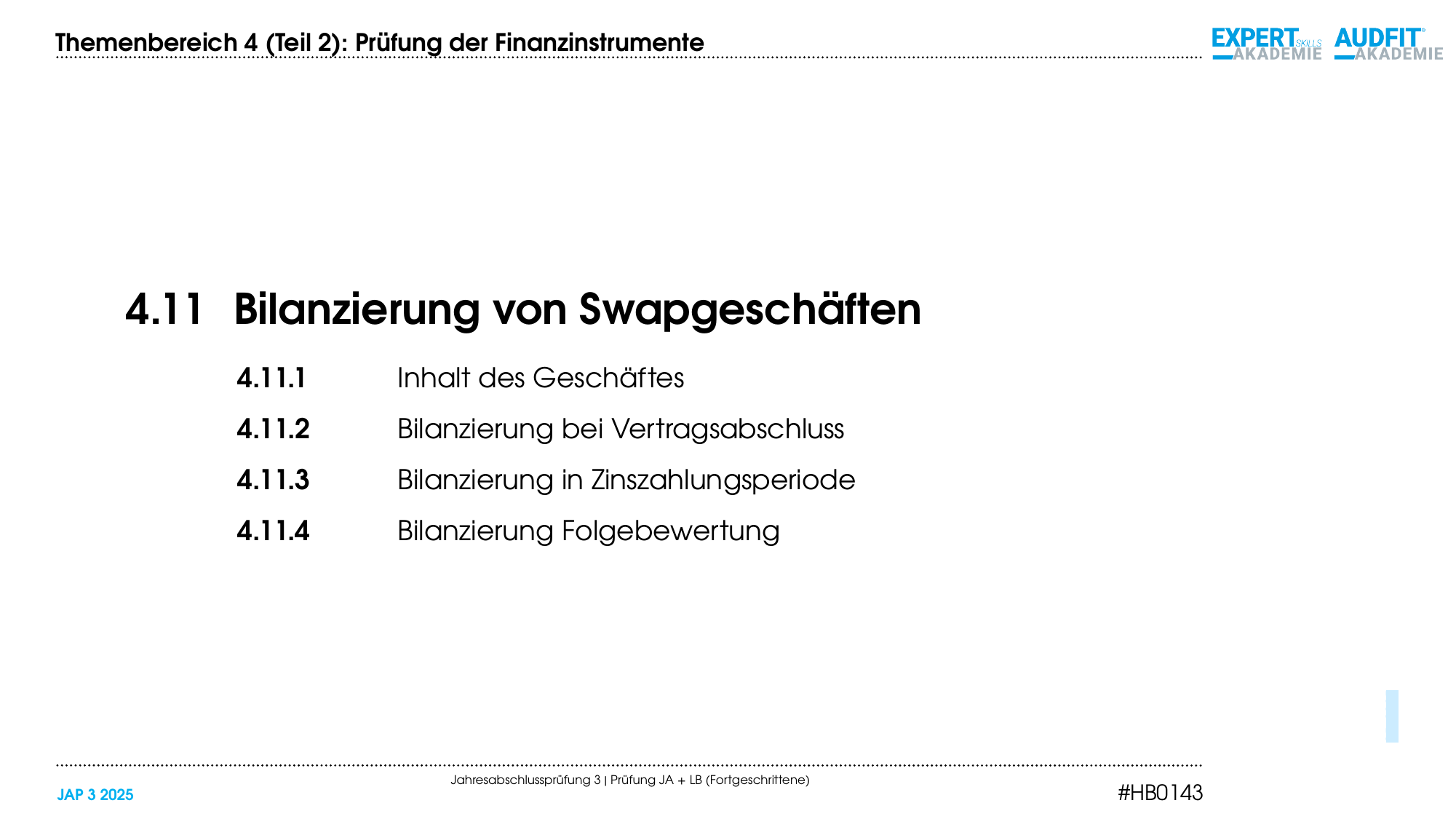

Themenbereich 4 (Teil 2): Prüfung der Finanzinstrumente
4.11	Bilanzierung von Swapgeschäften
4.11.1	Inhalt des Geschäftes
4.11.2	Bilanzierung bei Vertragsabschluss
4.11.3	Bilanzierung in Zinszahlungsperiode
4.11.4	Bilanzierung Folgebewertung
05/2025